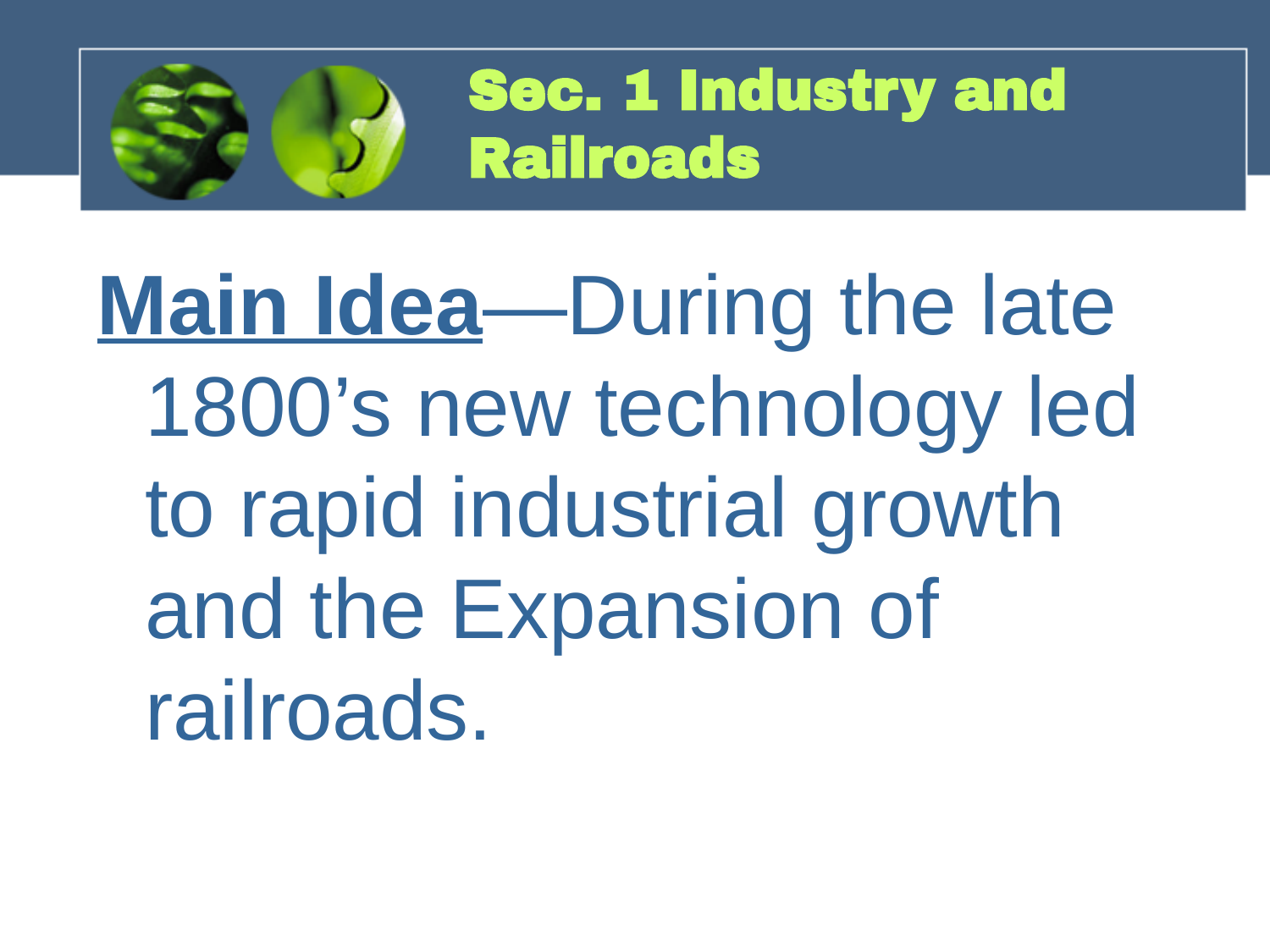

# Sec. 1 Industry and Railroads
Main Idea—During the late 1800’s new technology led to rapid industrial growth and the Expansion of railroads.